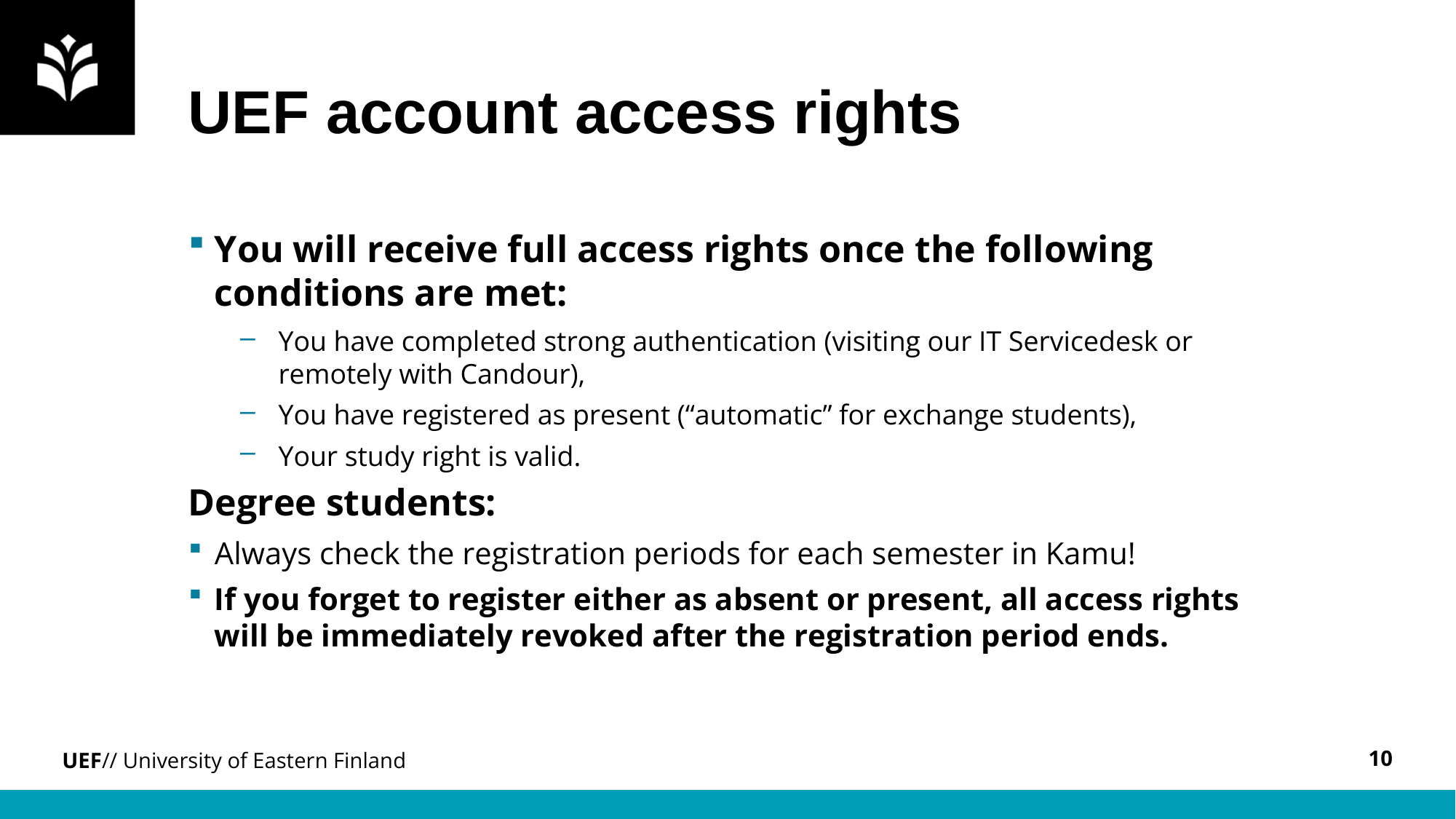

# UEF account access rights
You will receive full access rights once the following conditions are met:
You have completed strong authentication (visiting our IT Servicedesk or remotely with Candour),
You have registered as present (“automatic” for exchange students),
Your study right is valid.
Degree students:
Always check the registration periods for each semester in Kamu!
If you forget to register either as absent or present, all access rights will be immediately revoked after the registration period ends.
10